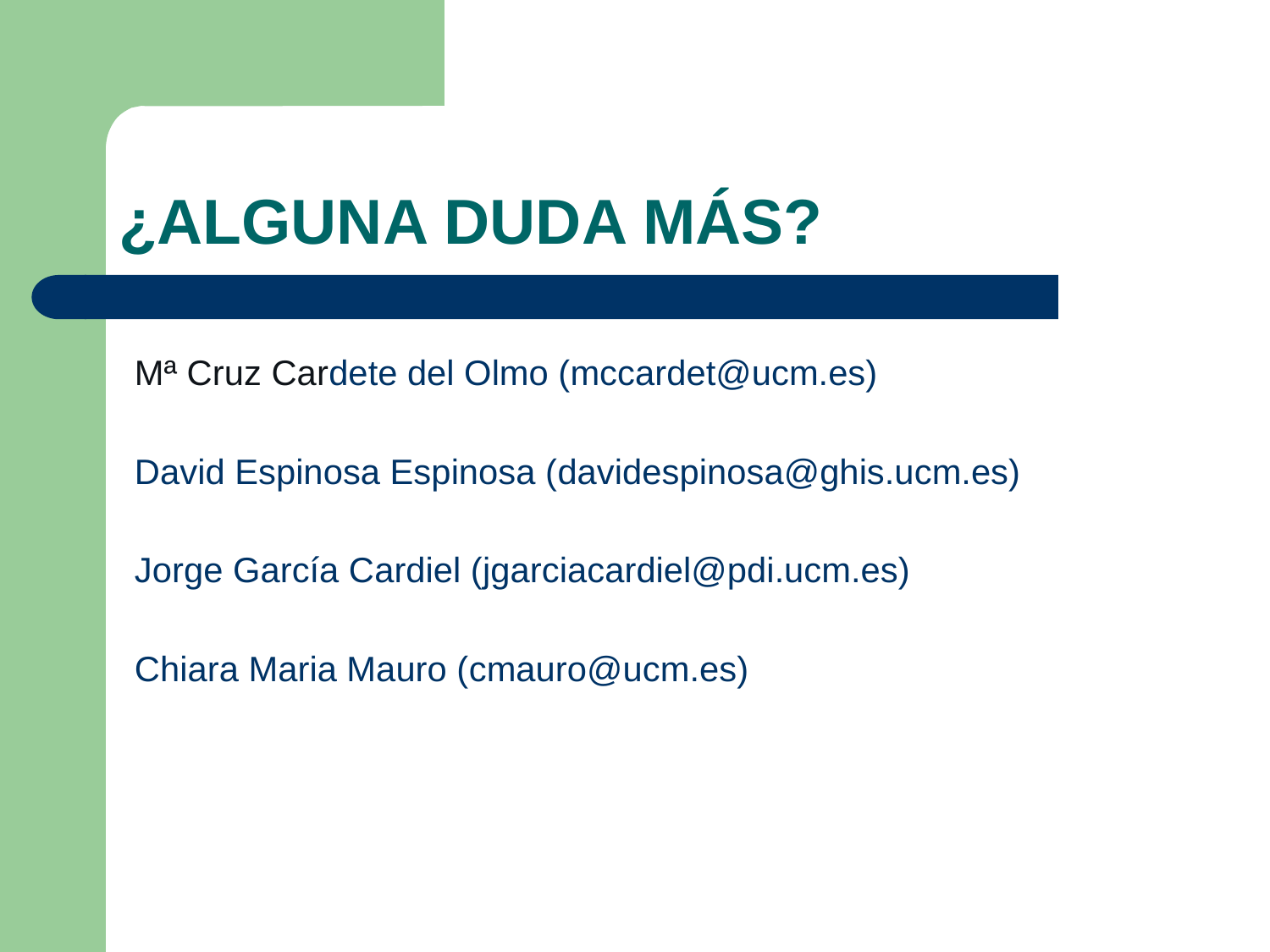

# ¿ALGUNA DUDA MÁS?
Mª Cruz Cardete del Olmo (mccardet@ucm.es)

David Espinosa Espinosa (davidespinosa@ghis.ucm.es)

Jorge García Cardiel (jgarciacardiel@pdi.ucm.es)

Chiara Maria Mauro (cmauro@ucm.es)